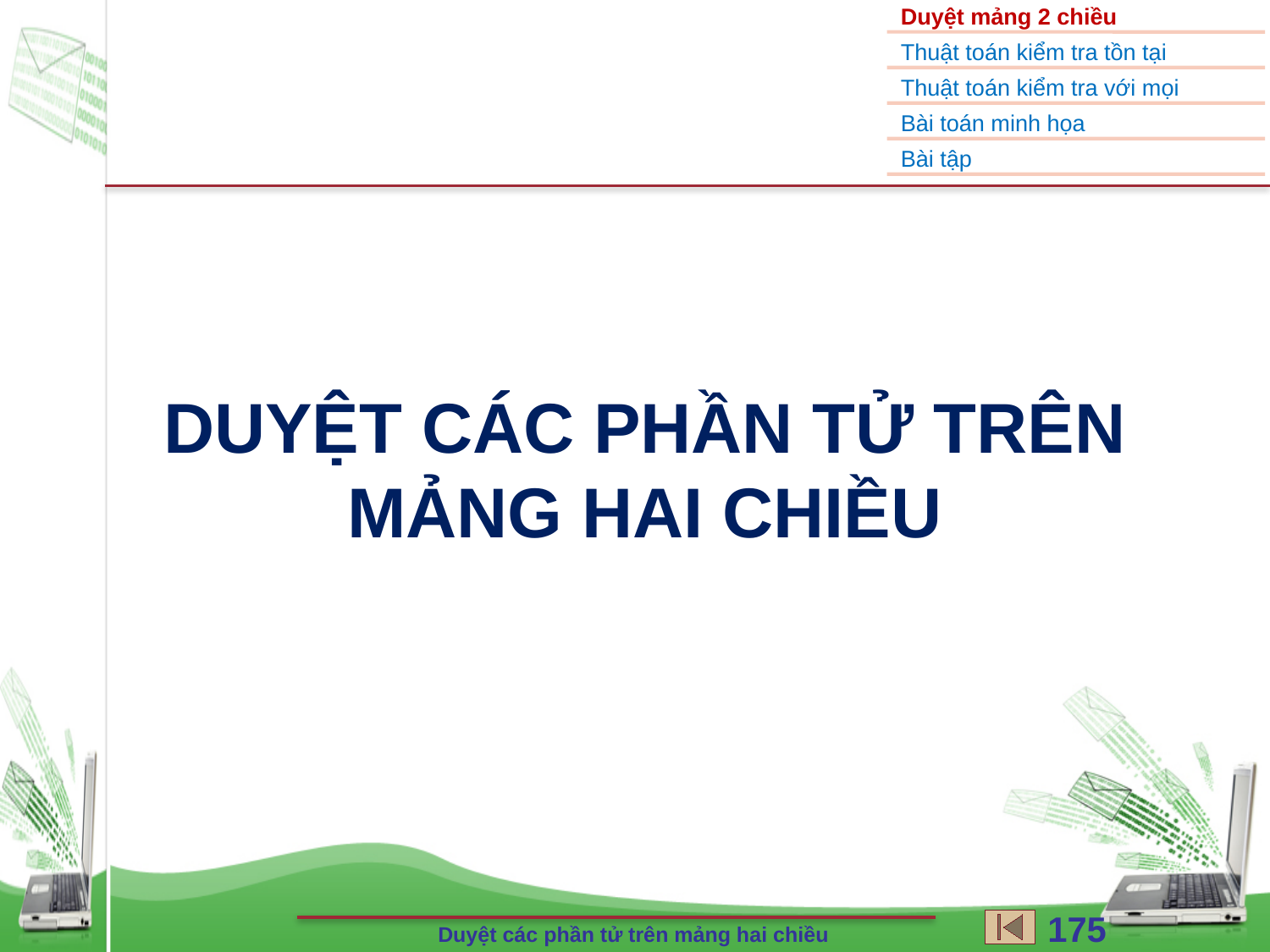

Duyệt mảng 2 chiều
Thuật toán kiểm tra tồn tại
Thuật toán kiểm tra với mọi
Bài toán minh họa
Bài tập

# DUYỆT CÁC PHẦN TỬ trên mảng Hai chiều
175
Duyệt các phần tử trên mảng hai chiều